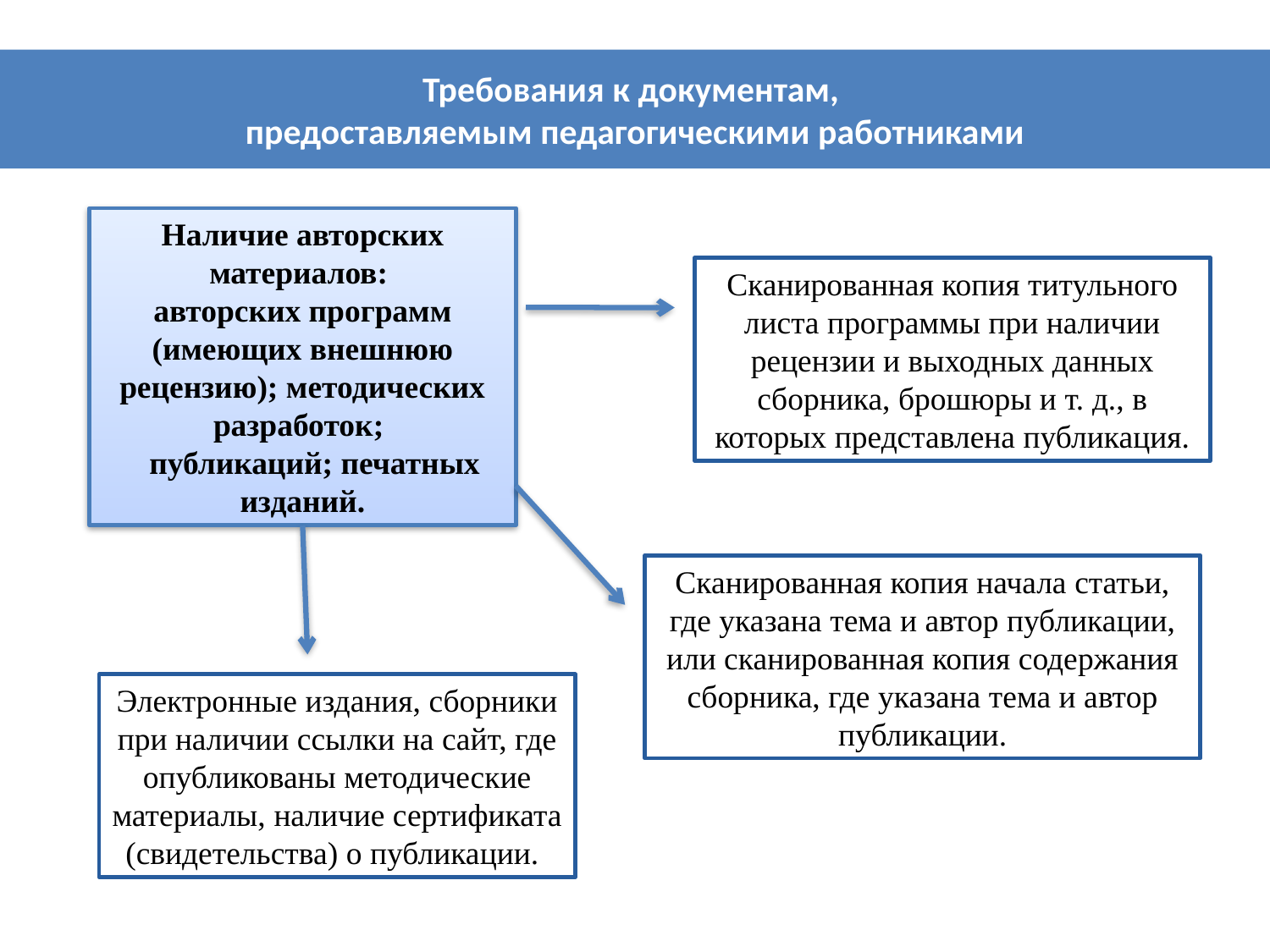

Требования к документам,
предоставляемым педагогическими работниками
Наличие авторских материалов:
авторских программ (имеющих внешнюю рецензию); методических разработок;
   публикаций; печатных изданий.
Сканированная копия титульного листа программы при наличии рецензии и выходных данных сборника, брошюры и т. д., в которых представлена публикация.
Сканированная копия начала статьи, где указана тема и автор публикации, или сканированная копия содержания сборника, где указана тема и автор публикации.
Электронные издания, сборники при наличии ссылки на сайт, где опубликованы методические материалы, наличие сертификата (свидетельства) о публикации.